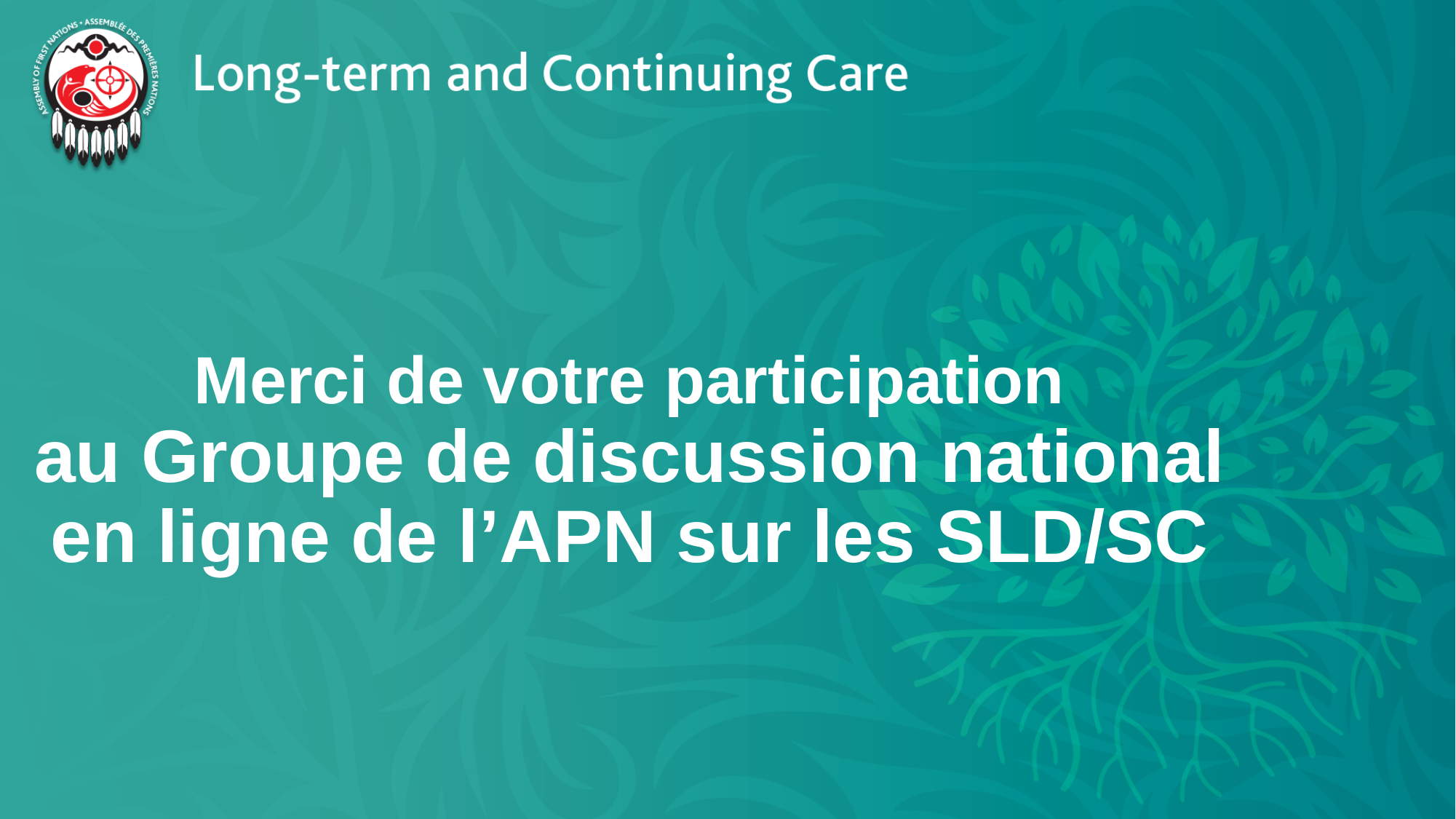

# Merci de votre participation au Groupe de discussion national en ligne de l’APN sur les SLD/SC